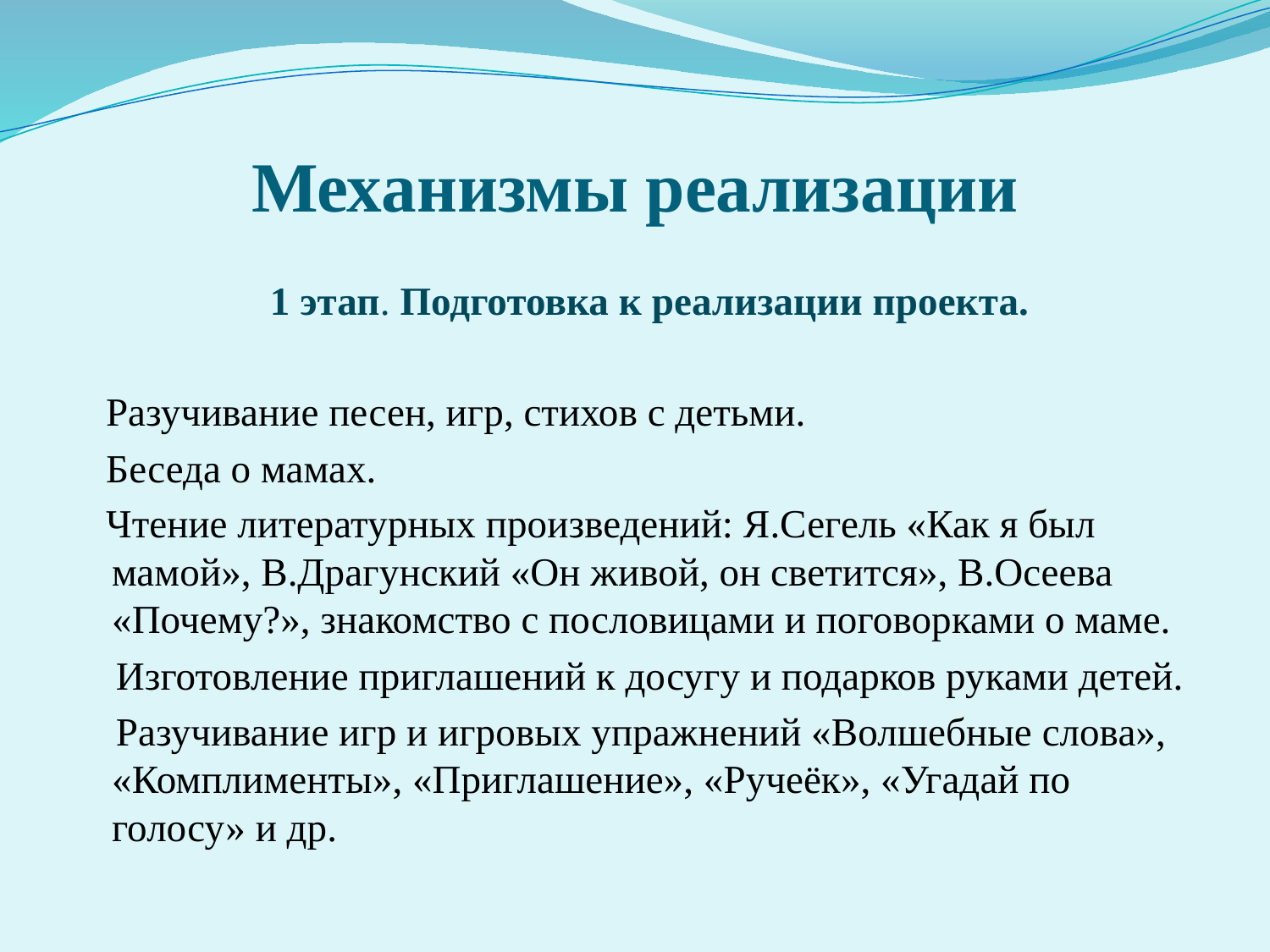

# Механизмы реализации
   1 этап. Подготовка к реализации проекта.

   Разучивание песен, игр, стихов с детьми.
   Беседа о мамах.
   Чтение литературных произведений: Я.Сегель «Как я был мамой», В.Драгунский «Он живой, он светится», В.Осеева «Почему?», знакомство с пословицами и поговорками о маме.
    Изготовление приглашений к досугу и подарков руками детей.
    Разучивание игр и игровых упражнений «Волшебные слова», «Комплименты», «Приглашение», «Ручеёк», «Угадай по голосу» и др.